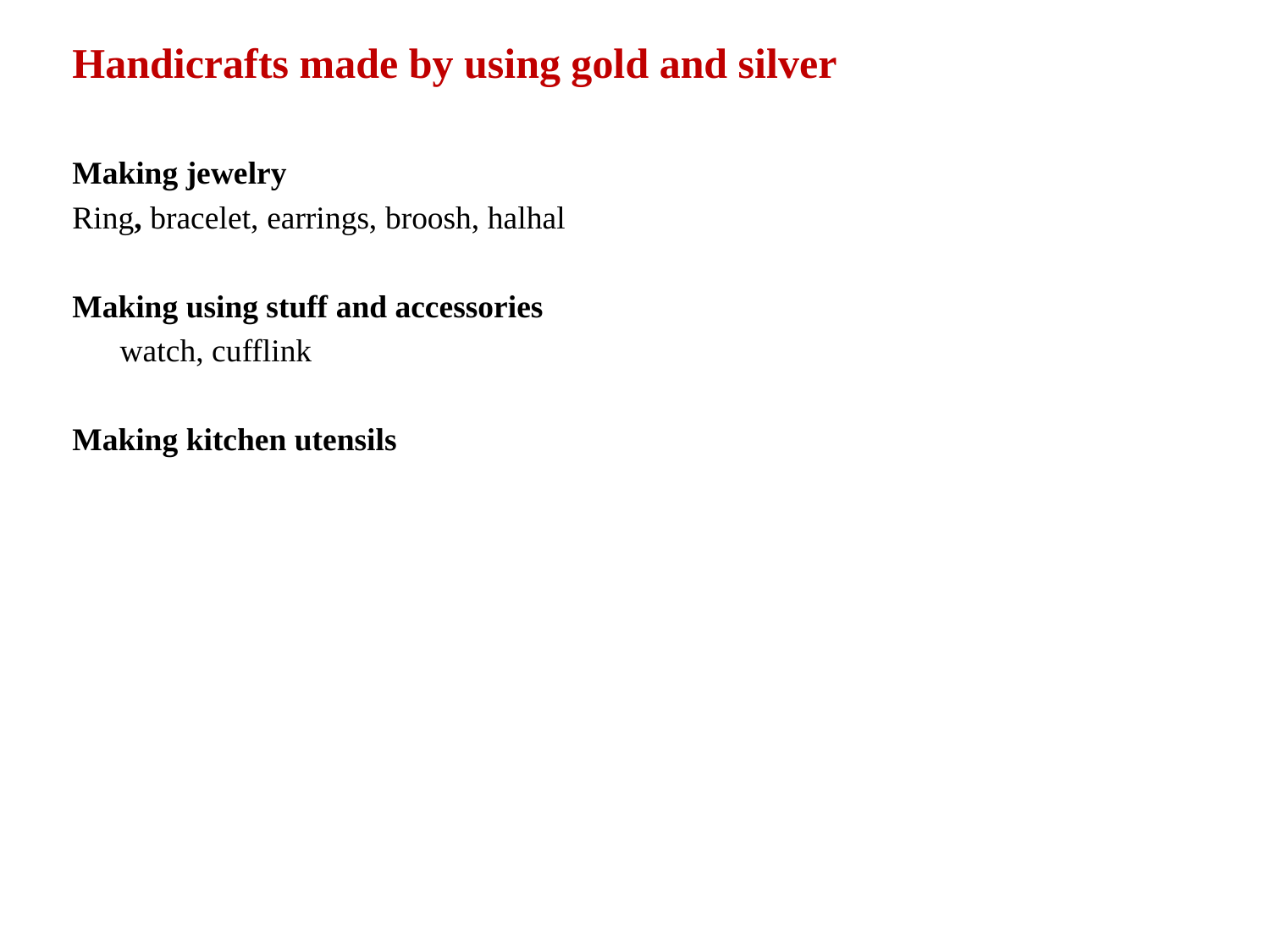

Handicrafts made by using gold and silver

Making jewelry
Ring, bracelet, earrings, broosh, halhal

Making using stuff and accessories
	watch, cufflink

Making kitchen utensils